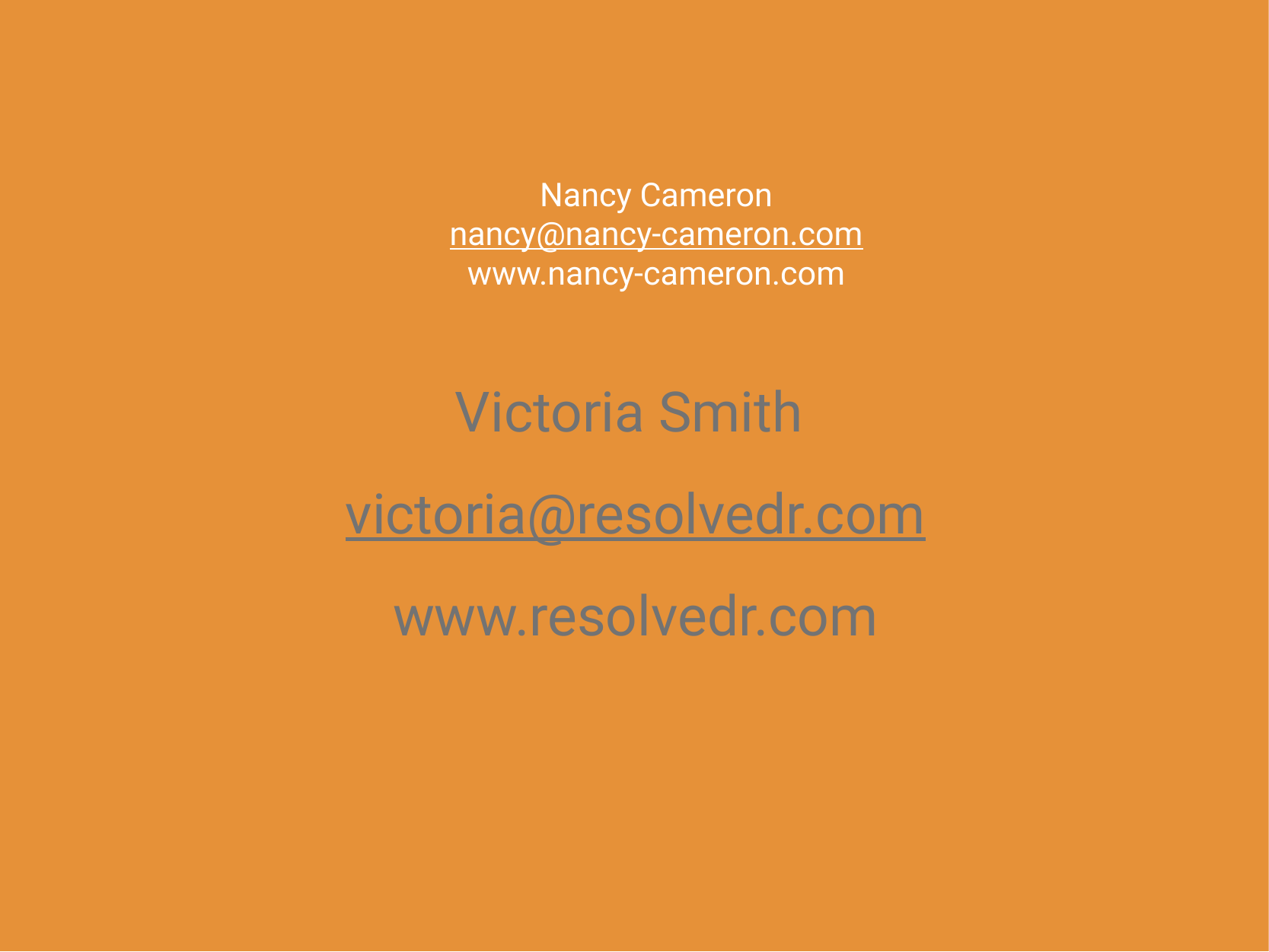

# Nancy Cameron nancy@nancy-cameron.com www.nancy-cameron.com
Victoria Smith
victoria@resolvedr.com
www.resolvedr.com